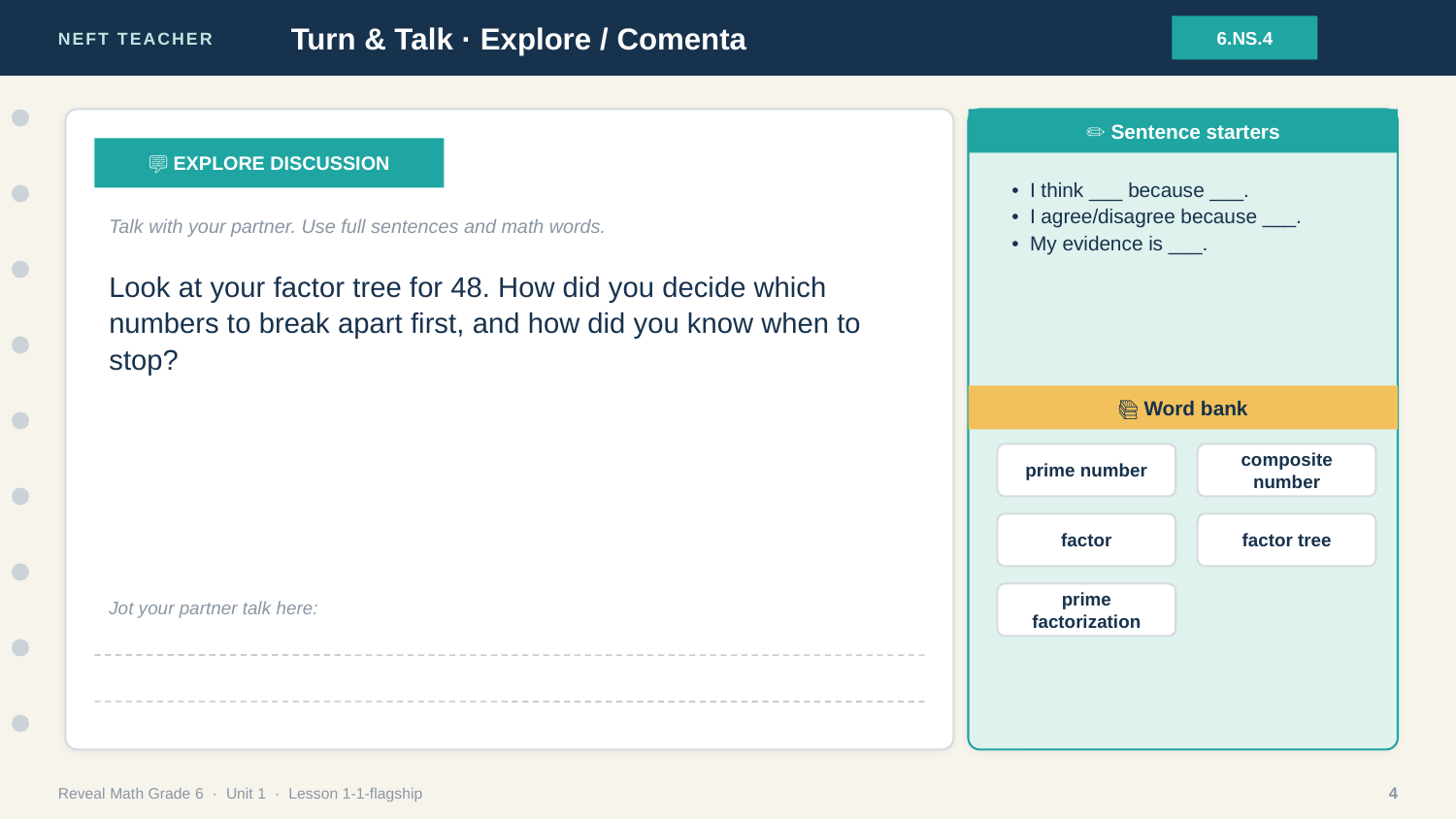

NEFT TEACHER
Turn & Talk · Explore / Comenta
6.NS.4

✏️ Sentence starters
💬 EXPLORE DISCUSSION
•  I think ___ because ___.
•  I agree/disagree because ___.
•  My evidence is ___.

Talk with your partner. Use full sentences and math words.
Look at your factor tree for 48. How did you decide which numbers to break apart first, and how did you know when to stop?

📚 Word bank

prime number
composite number

factor
factor tree

prime factorization
Jot your partner talk here:

Reveal Math Grade 6  ·  Unit 1  ·  Lesson 1-1-flagship
4